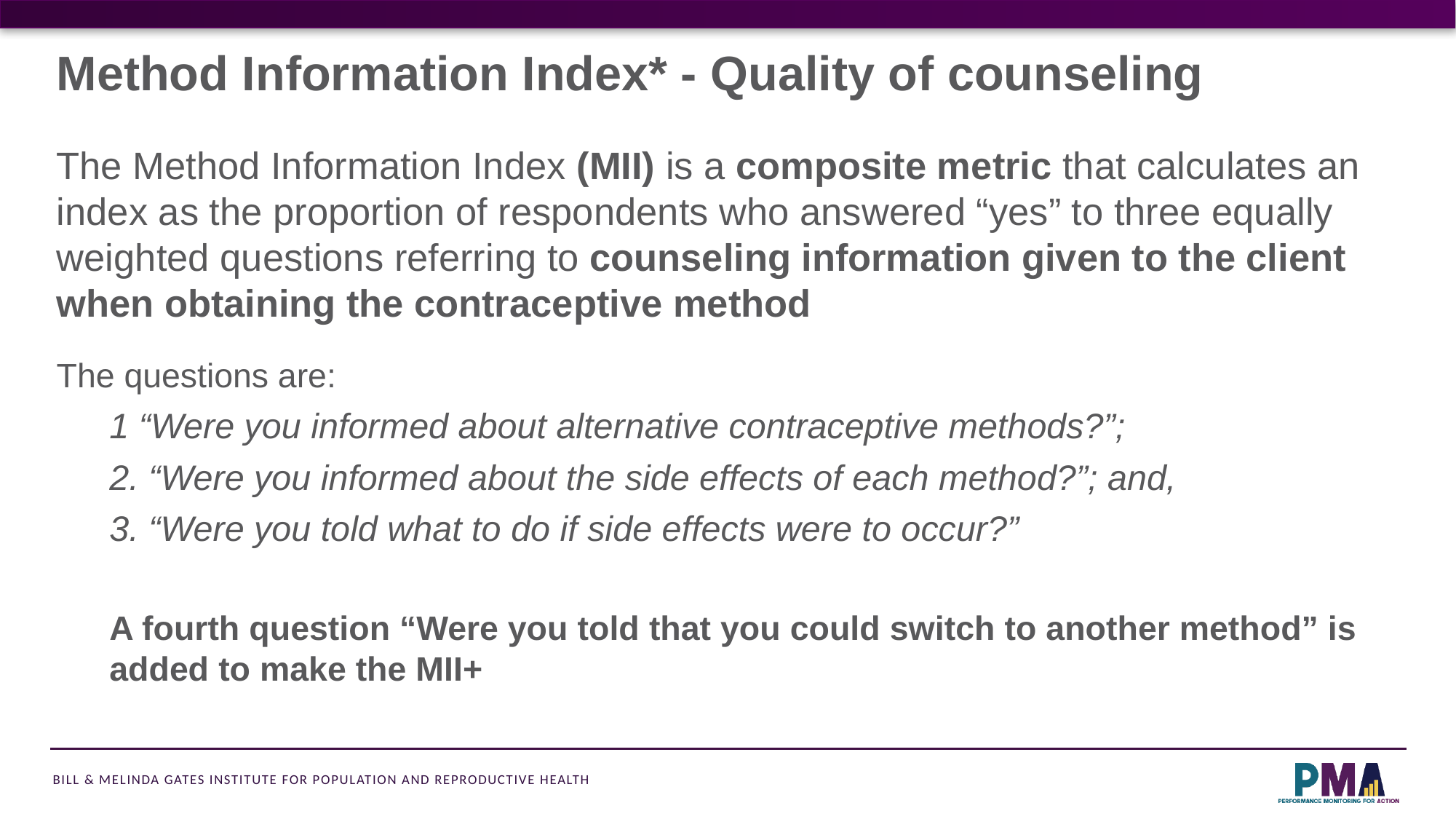

# Method Information Index* - Quality of counseling

The Method Information Index (MII) is a composite metric that calculates an index as the proportion of respondents who answered “yes” to three equally weighted questions referring to counseling information given to the client when obtaining the contraceptive method
The questions are:
1 “Were you informed about alternative contraceptive methods?”;
2. “Were you informed about the side effects of each method?”; and,
3. “Were you told what to do if side effects were to occur?”

A fourth question “Were you told that you could switch to another method” is added to make the MII+